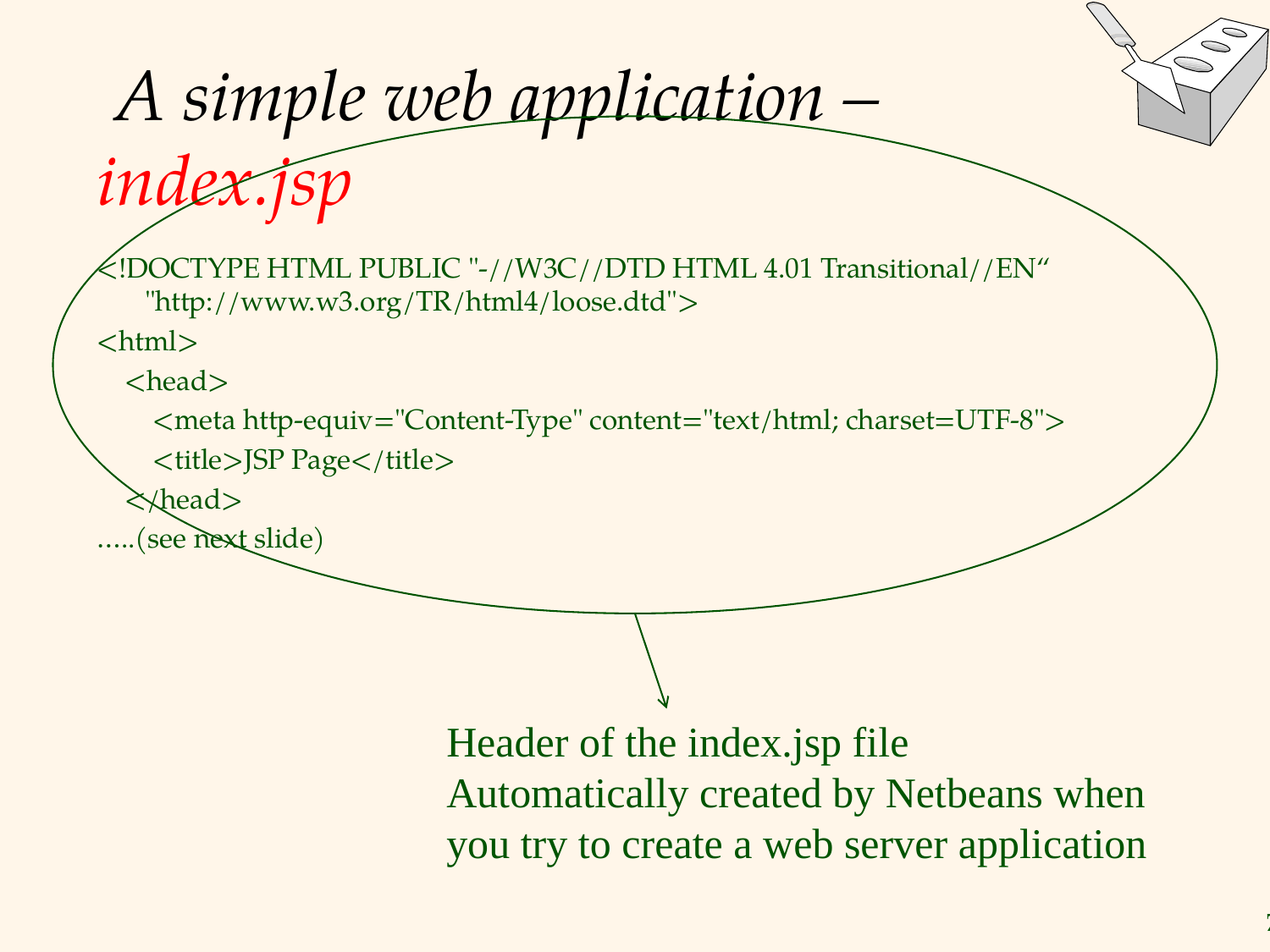

# A simple web application – index.jsp

<!DOCTYPE HTML PUBLIC "-//W3C//DTD HTML 4.01 Transitional//EN“ "http://www.w3.org/TR/html4/loose.dtd">
<html>
    <head>
        <meta http-equiv="Content-Type" content="text/html; charset=UTF-8">
        <title>JSP Page</title>
    </head>
…..(see next slide)
Header of the index.jsp file
Automatically created by Netbeans when you try to create a web server application